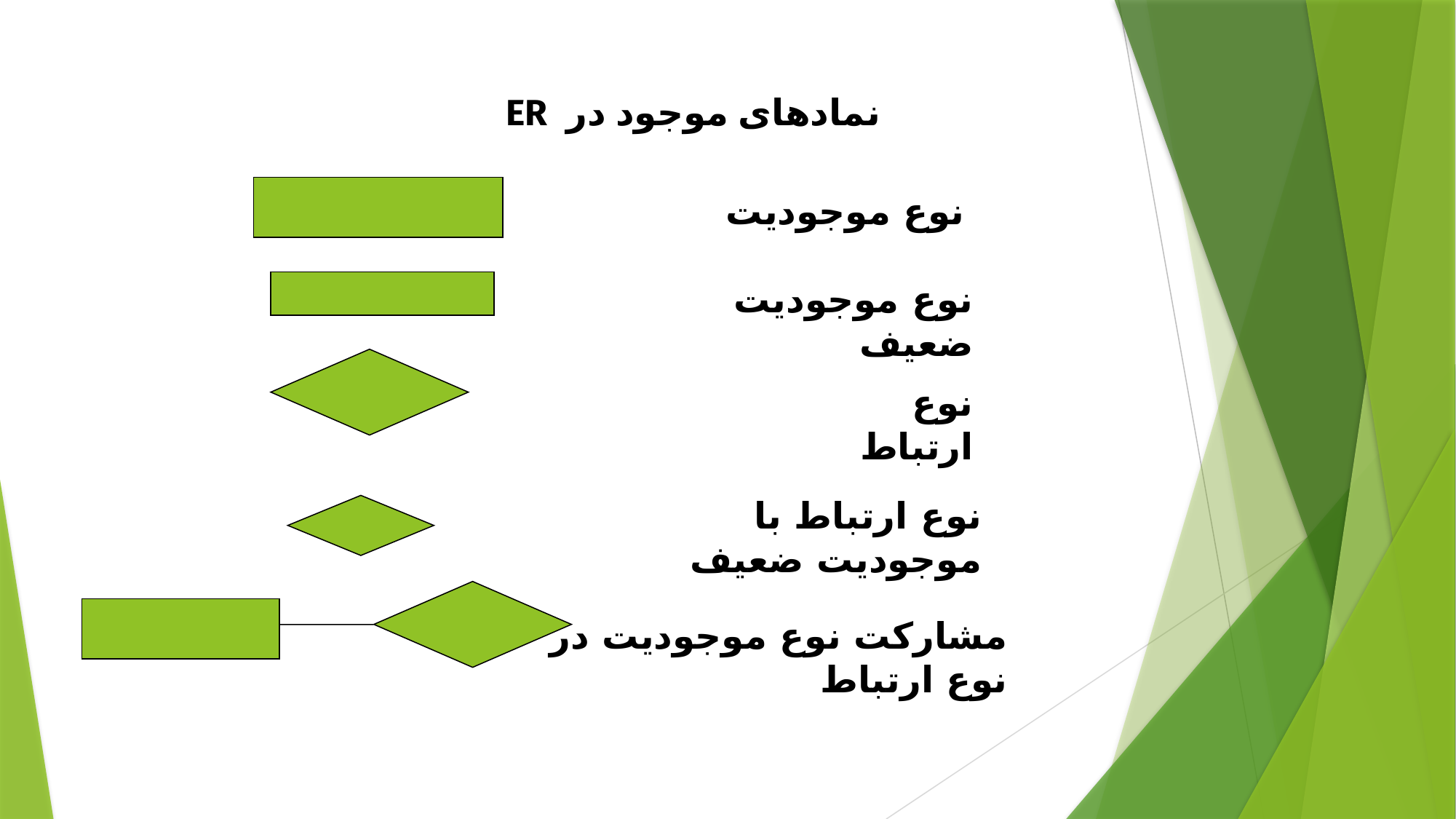

نمادهای موجود در  ER

نوع موجوديت
نوع موجوديت ضعيف

نوع ارتباط
نوع ارتباط با موجوديت ضعيف

مشاركت نوع موجوديت در نوع ارتباط